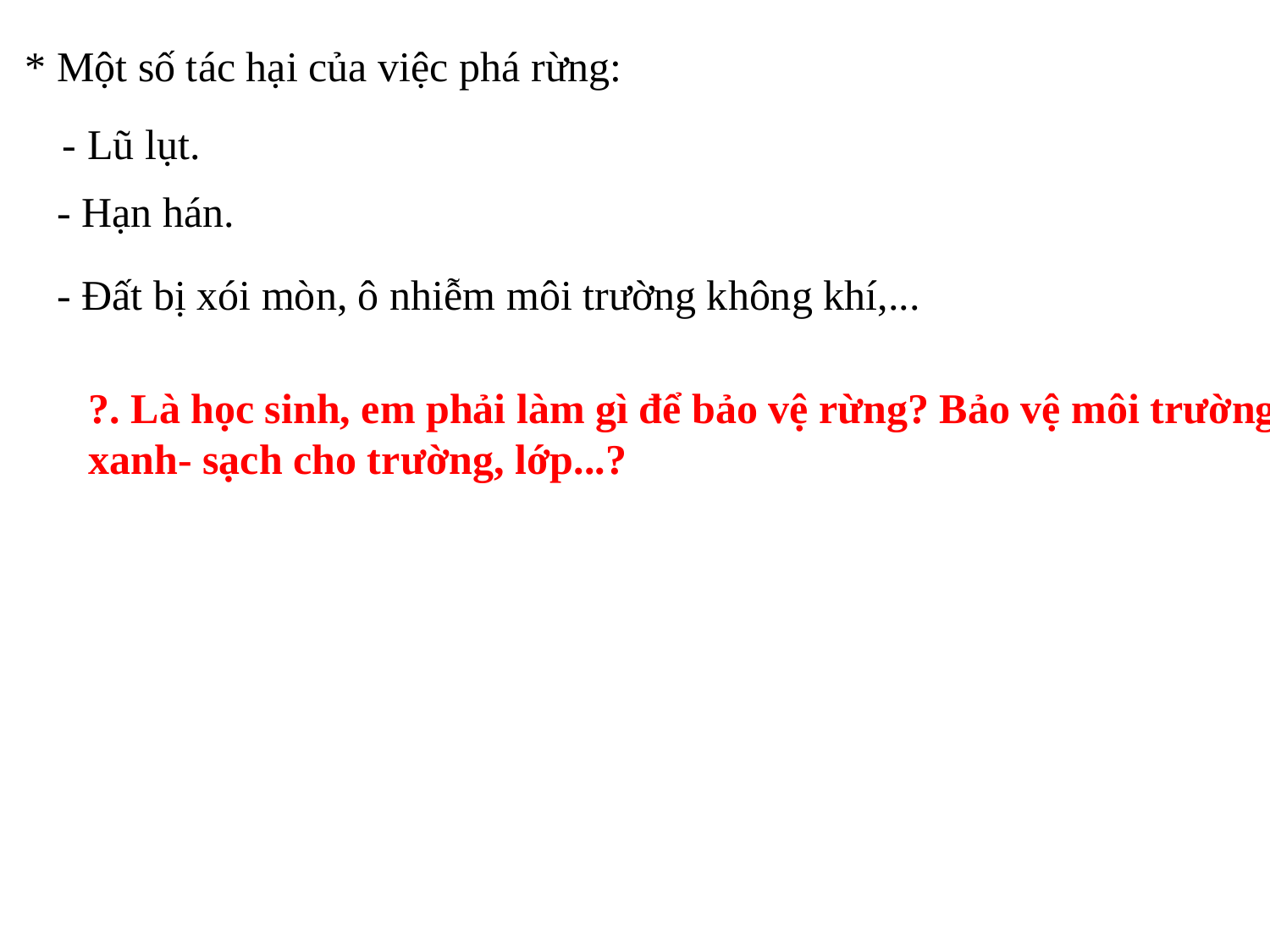

* Một số tác hại của việc phá rừng:
- Lũ lụt.
- Hạn hán.
- Đất bị xói mòn, ô nhiễm môi trường không khí,...
?. Là học sinh, em phải làm gì để bảo vệ rừng? Bảo vệ môi trường xanh- sạch cho trường, lớp...?